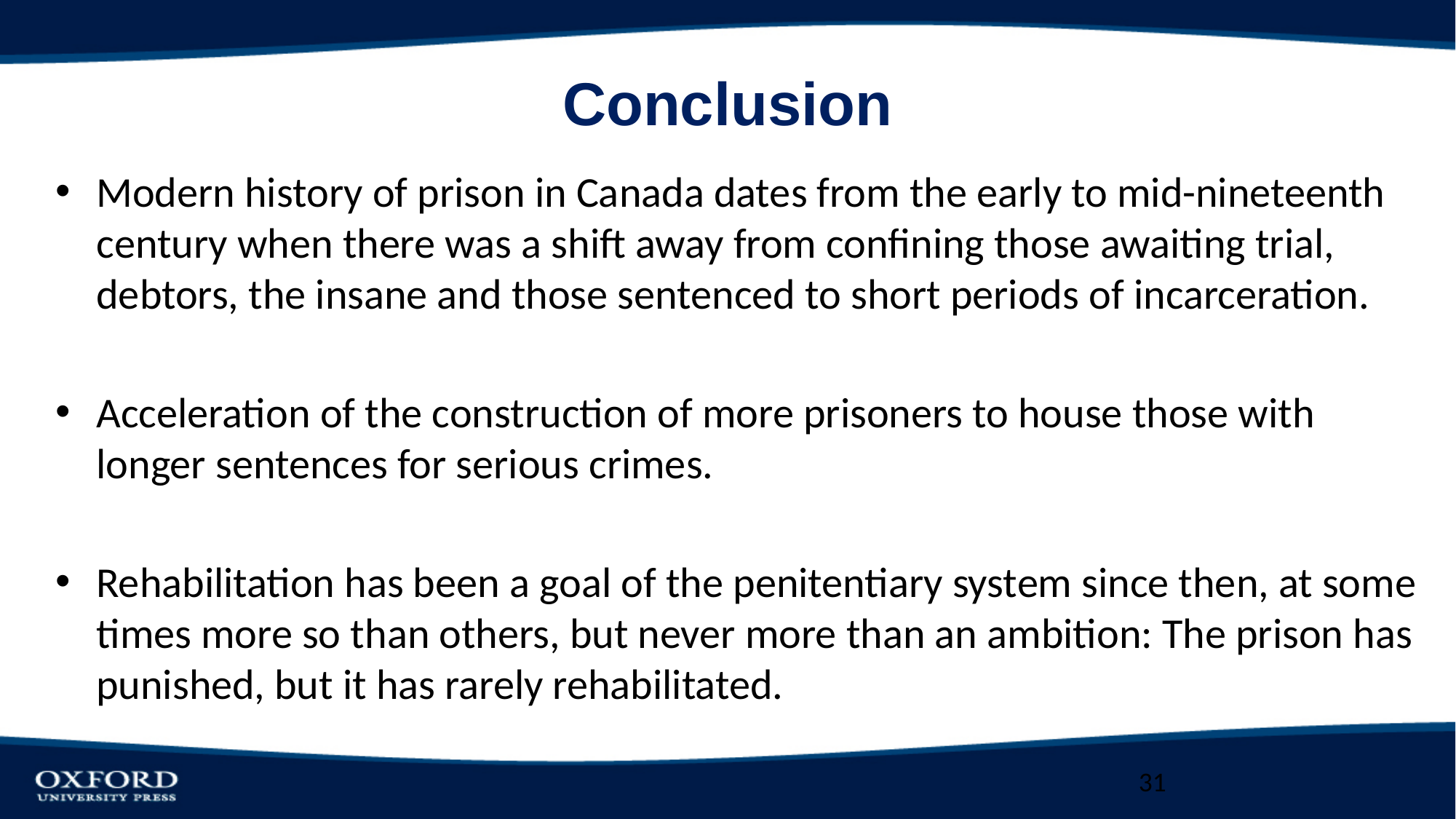

# Conclusion
Modern history of prison in Canada dates from the early to mid-nineteenth century when there was a shift away from confining those awaiting trial, debtors, the insane and those sentenced to short periods of incarceration.

Acceleration of the construction of more prisoners to house those with longer sentences for serious crimes.

Rehabilitation has been a goal of the penitentiary system since then, at some times more so than others, but never more than an ambition: The prison has punished, but it has rarely rehabilitated.
31